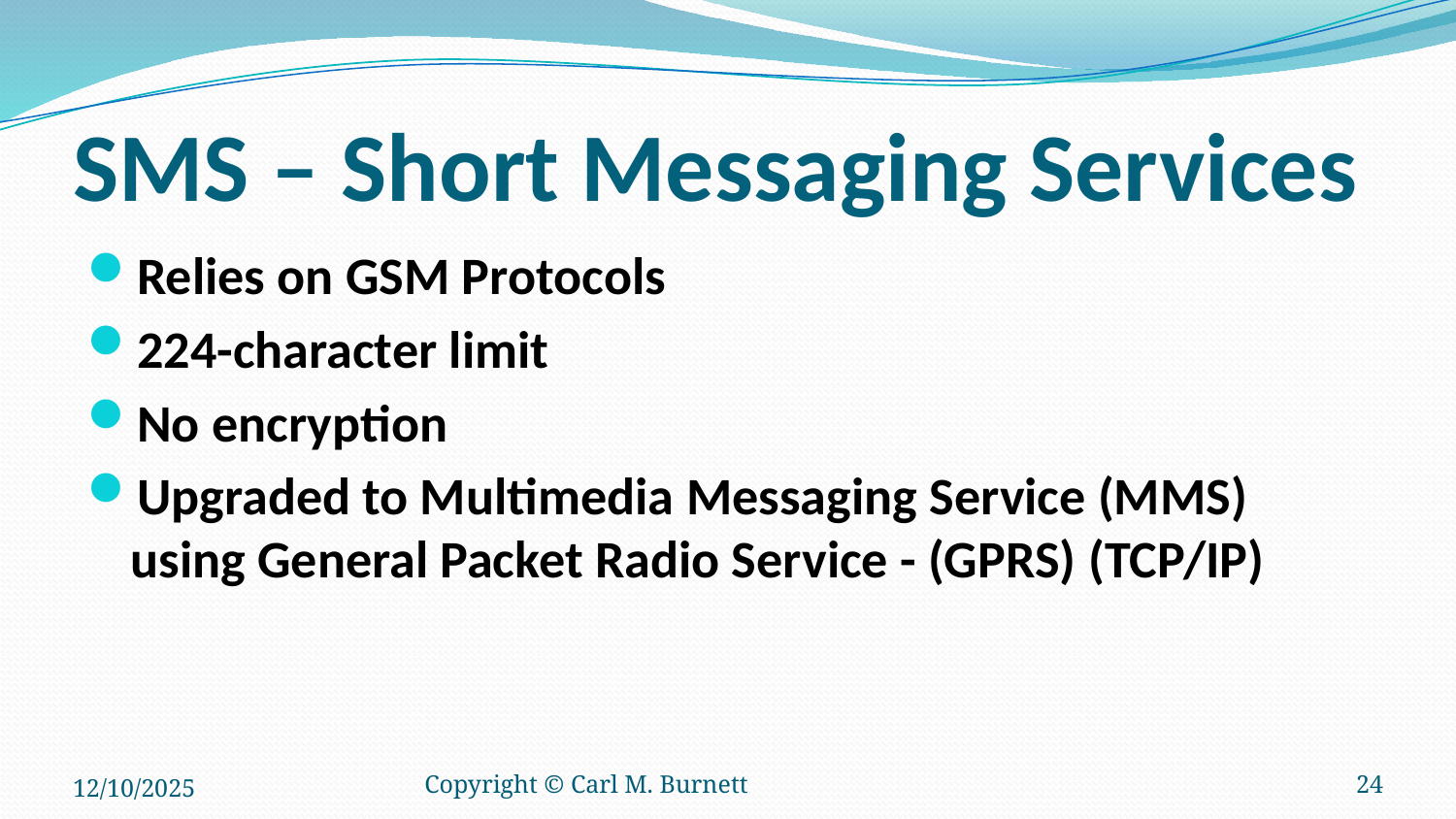

# SMS – Short Messaging Services
Relies on GSM Protocols
224-character limit
No encryption
Upgraded to Multimedia Messaging Service (MMS) using General Packet Radio Service - (GPRS) (TCP/IP)

12/10/2025
Copyright © Carl M. Burnett
24